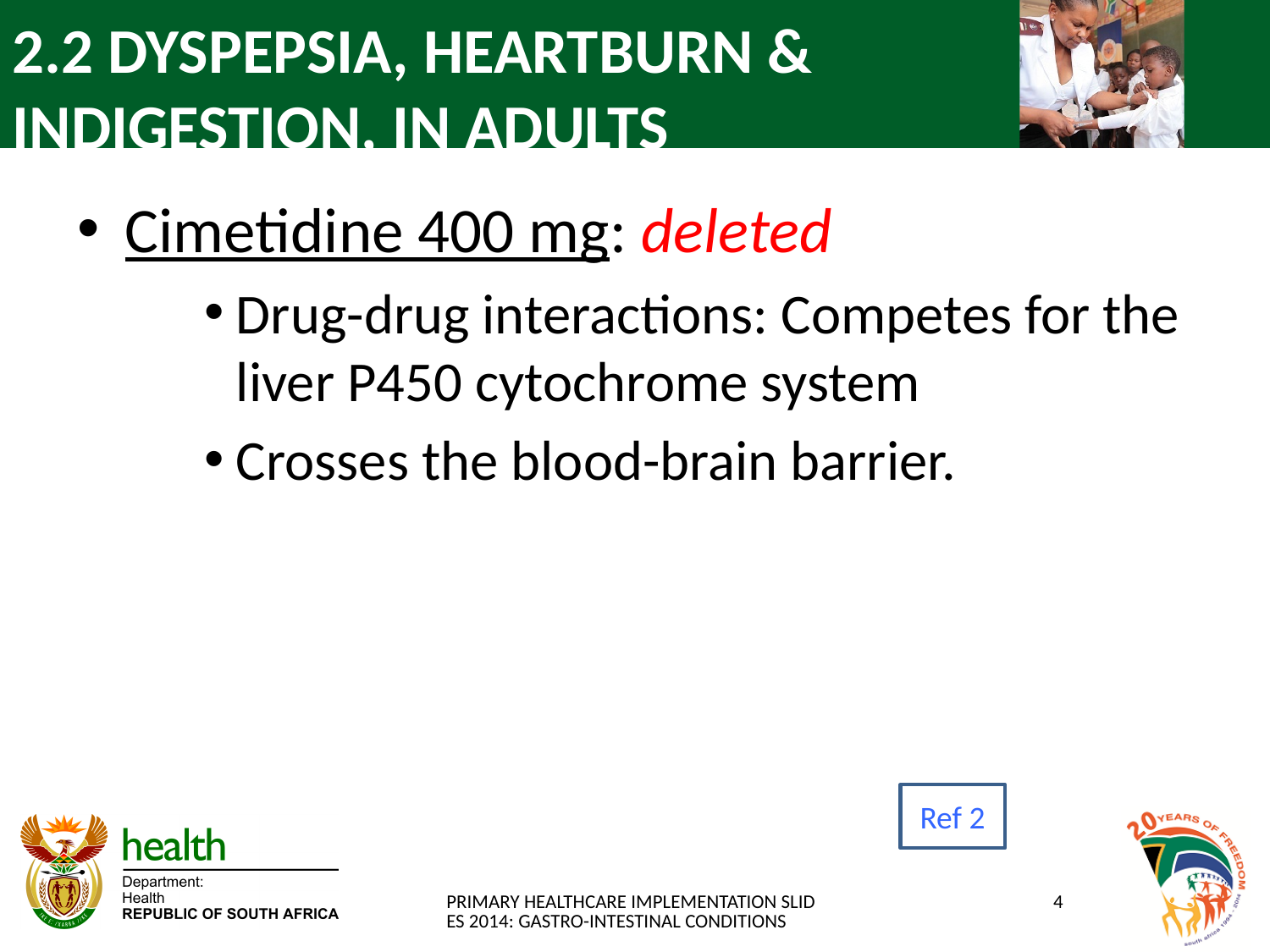

# 2.2 DYSPEPSIA, HEARTBURN & INDIGESTION, IN ADULTS
Cimetidine 400 mg: deleted
Drug-drug interactions: Competes for the liver P450 cytochrome system
Crosses the blood-brain barrier.

Ref 2
PRIMARY HEALTHCARE IMPLEMENTATION SLIDES 2014: GASTRO-INTESTINAL CONDITIONS
4